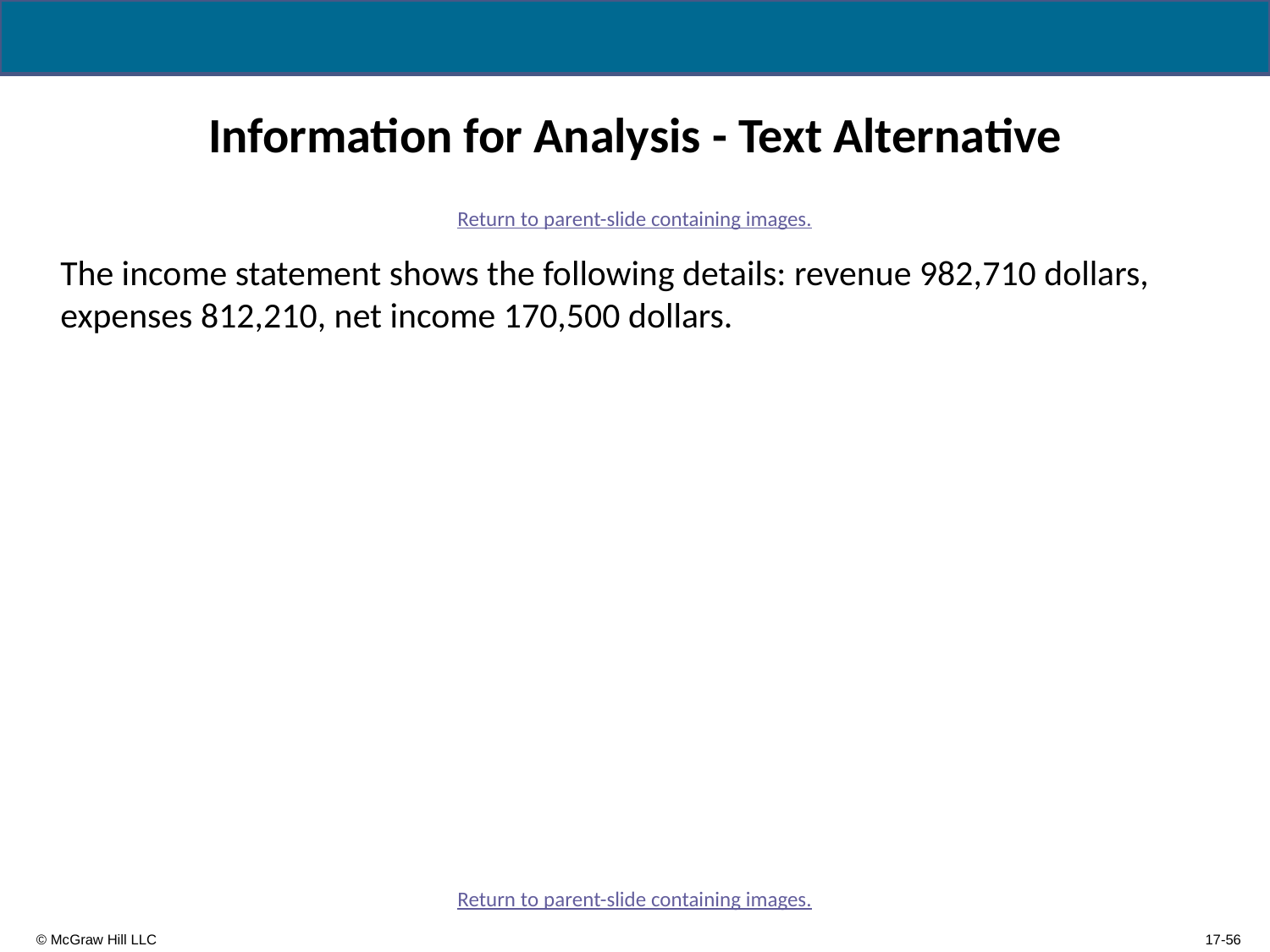

# Information for Analysis - Text Alternative
Return to parent-slide containing images.
The income statement shows the following details: revenue 982,710 dollars, expenses 812,210, net income 170,500 dollars.
Return to parent-slide containing images.
17-56